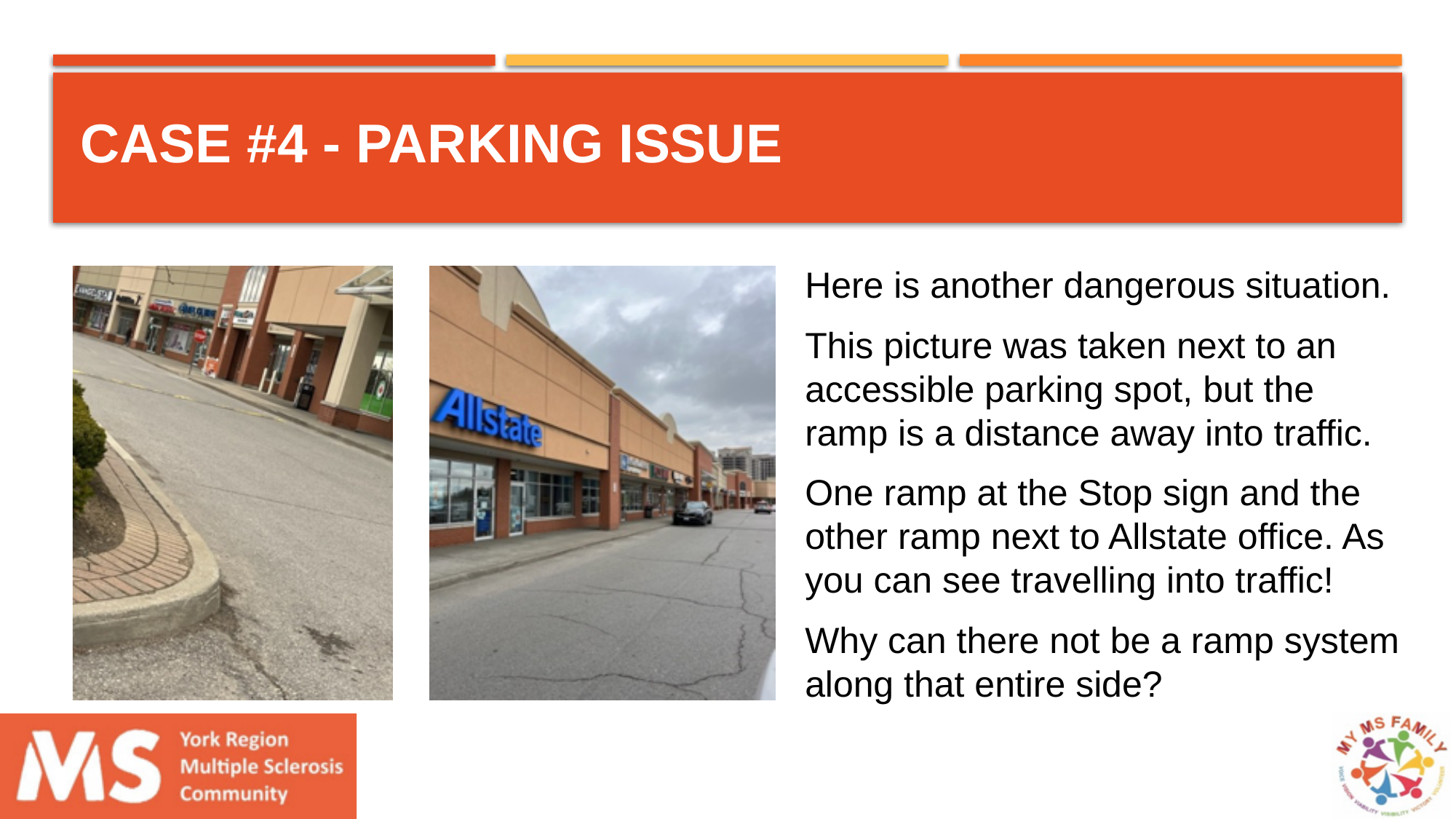

# Case #4 - Parking Issue
Here is another dangerous situation.
This picture was taken next to an accessible parking spot, but the ramp is a distance away into traffic.
One ramp at the Stop sign and the other ramp next to Allstate office. As you can see travelling into traffic!
Why can there not be a ramp system along that entire side?